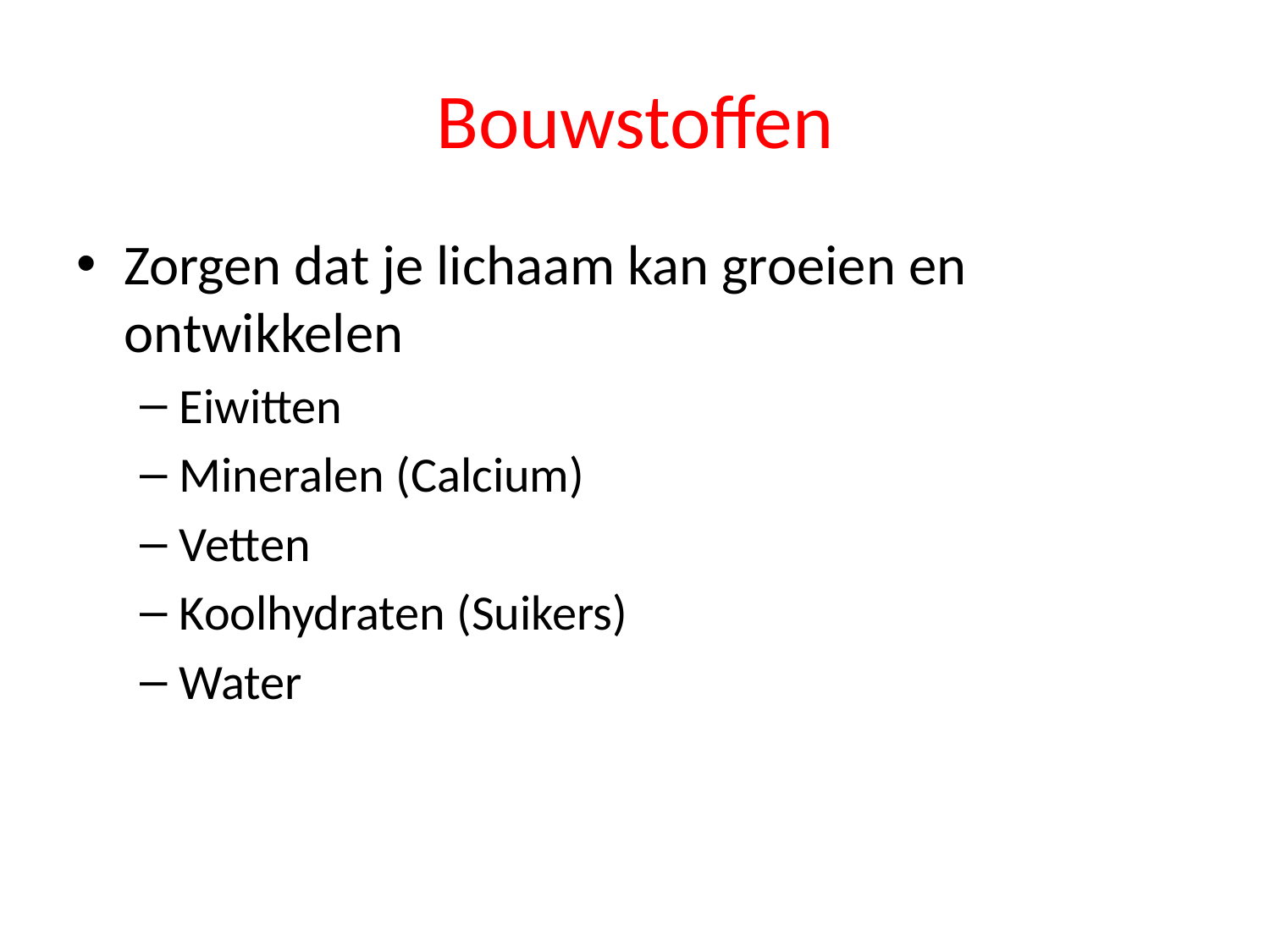

# Bouwstoffen
Zorgen dat je lichaam kan groeien en ontwikkelen
Eiwitten
Mineralen (Calcium)
Vetten
Koolhydraten (Suikers)
Water